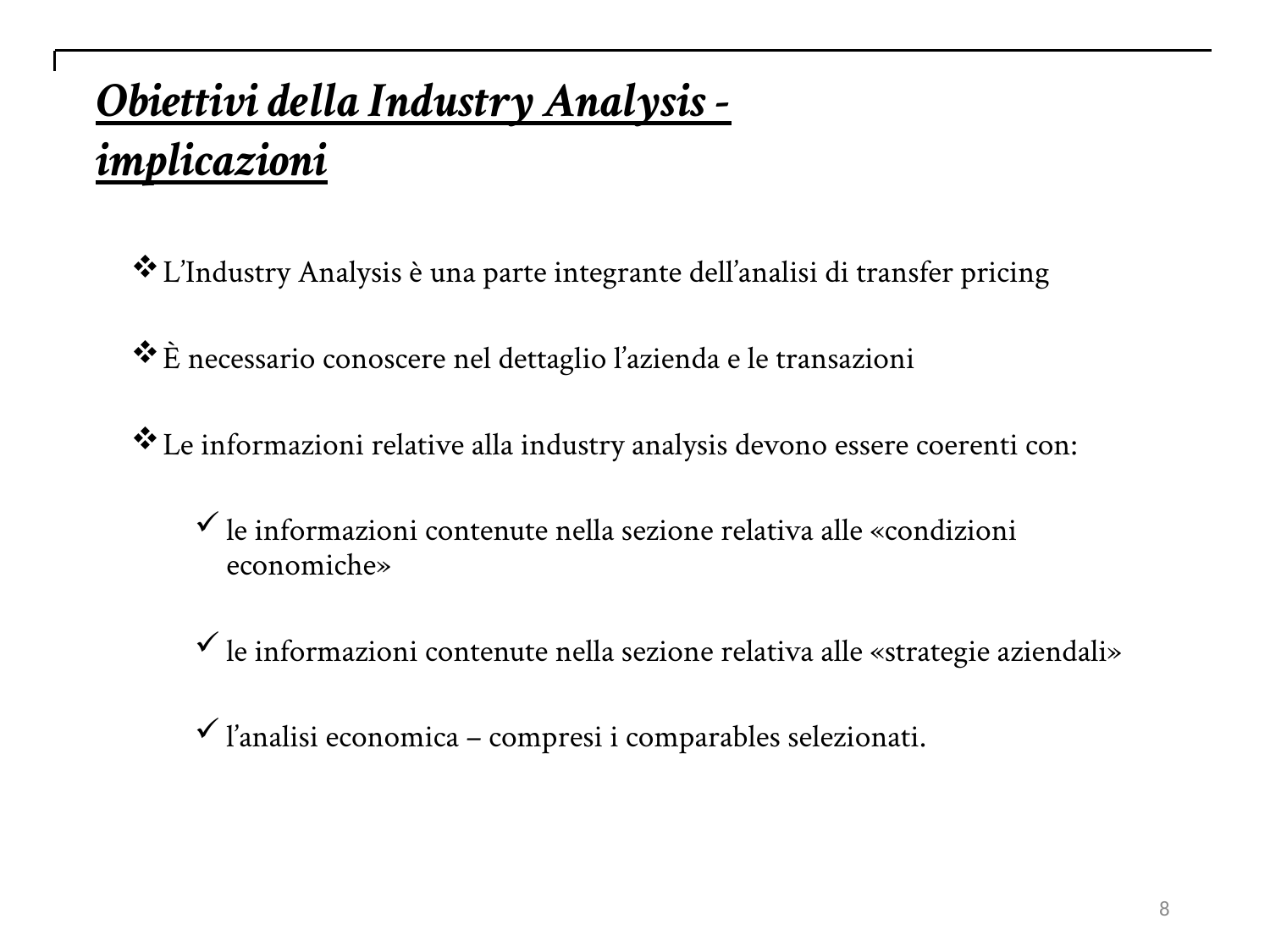

Obiettivi della Industry Analysis - implicazioni

L’Industry Analysis è una parte integrante dell’analisi di transfer pricing

È necessario conoscere nel dettaglio l’azienda e le transazioni

Le informazioni relative alla industry analysis devono essere coerenti con:

le informazioni contenute nella sezione relativa alle «condizioni economiche»

le informazioni contenute nella sezione relativa alle «strategie aziendali»

l’analisi economica – compresi i comparables selezionati.

8